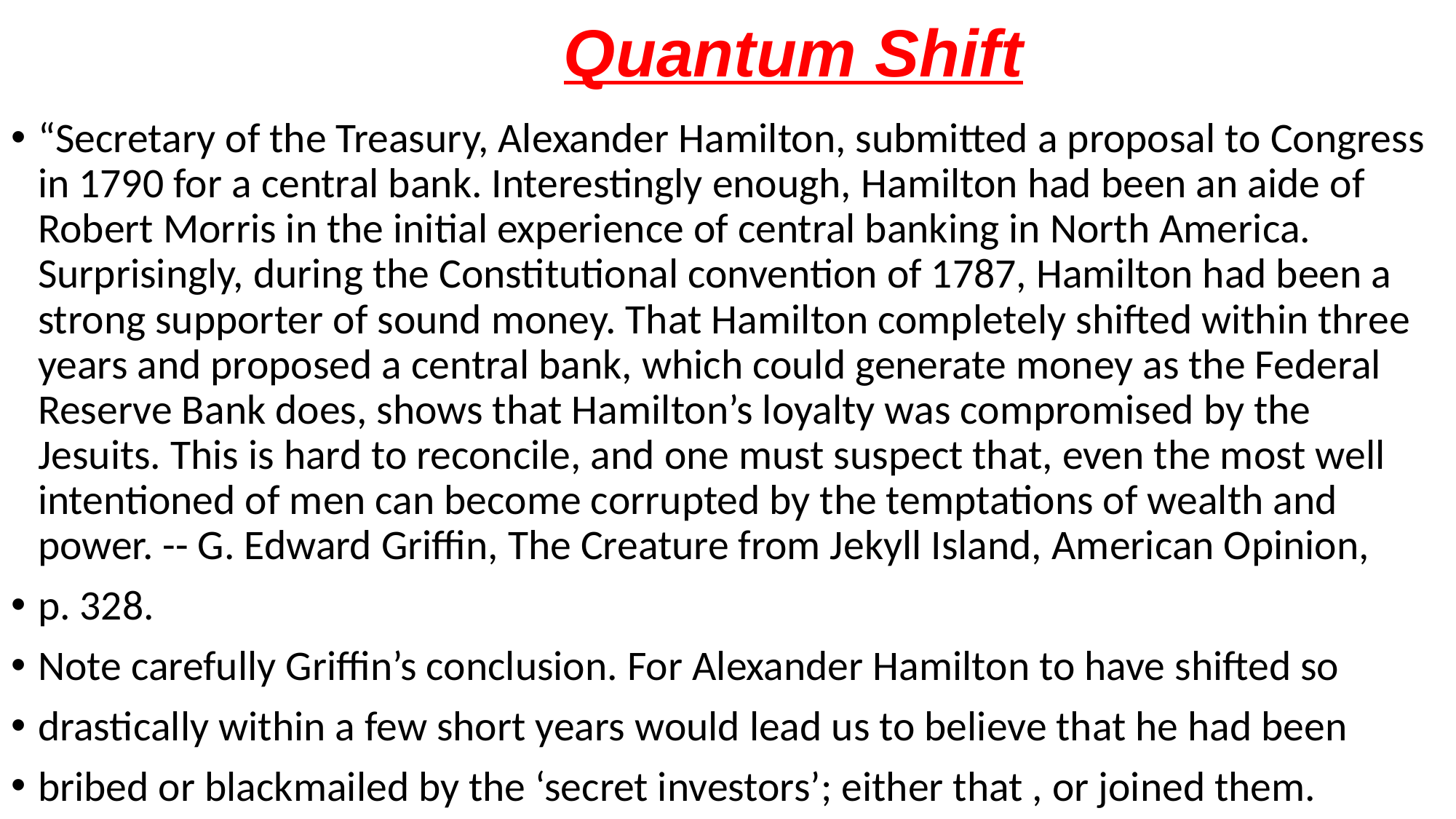

# Quantum Shift
“Secretary of the Treasury, Alexander Hamilton, submitted a proposal to Congress in 1790 for a central bank. Interestingly enough, Hamilton had been an aide of Robert Morris in the initial experience of central banking in North America. Surprisingly, during the Constitutional convention of 1787, Hamilton had been a strong supporter of sound money. That Hamilton completely shifted within three years and proposed a central bank, which could generate money as the Federal Reserve Bank does, shows that Hamilton’s loyalty was compromised by the Jesuits. This is hard to reconcile, and one must suspect that, even the most well intentioned of men can become corrupted by the temptations of wealth and power. -- G. Edward Griffin, The Creature from Jekyll Island, American Opinion,
p. 328.
Note carefully Griffin’s conclusion. For Alexander Hamilton to have shifted so
drastically within a few short years would lead us to believe that he had been
bribed or blackmailed by the ‘secret investors’; either that , or joined them.